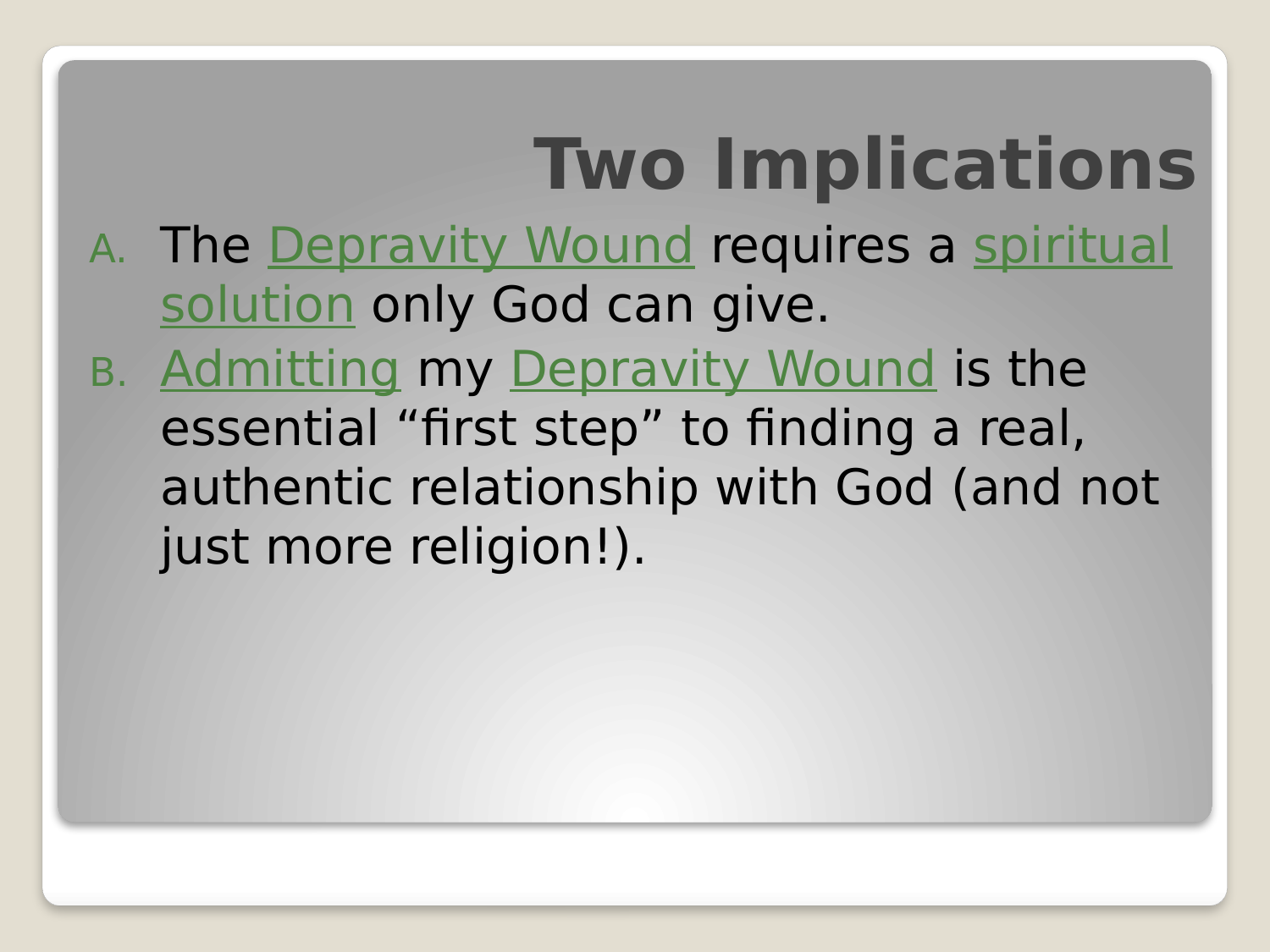

# Two Implications
The Depravity Wound requires a spiritual solution only God can give.
Admitting my Depravity Wound is the essential “first step” to finding a real, authentic relationship with God (and not just more religion!).